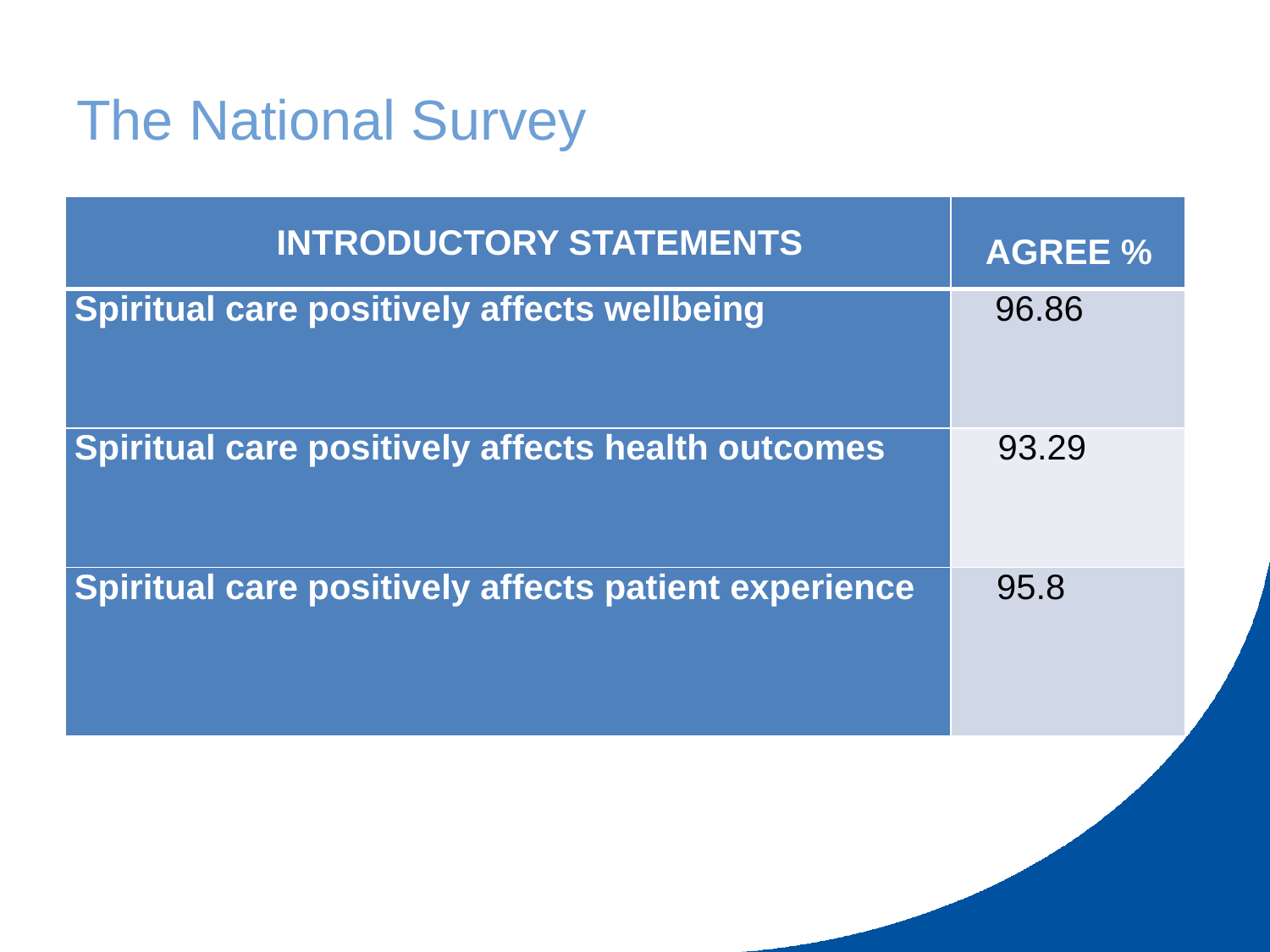

# The National Survey

| INTRODUCTORY STATEMENTS | AGREE % |
| --- | --- |
| Spiritual care positively affects wellbeing | 96.86 |
| Spiritual care positively affects health outcomes | 93.29 |
| Spiritual care positively affects patient experience | 95.8 |